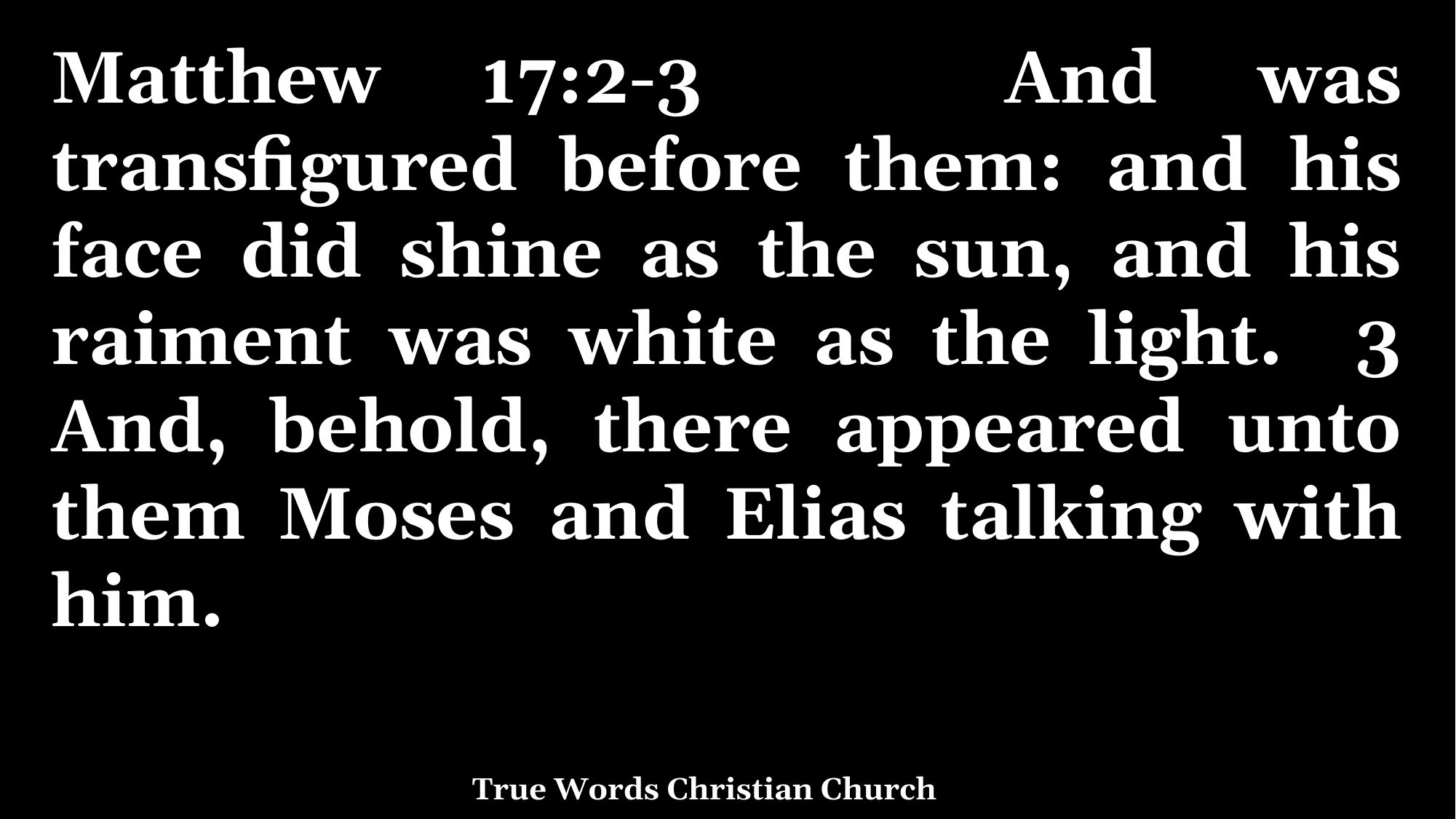

Matthew 17:2-3   And was transfigured before them: and his face did shine as the sun, and his raiment was white as the light.  3 And, behold, there appeared unto them Moses and Elias talking with him.
True Words Christian Church